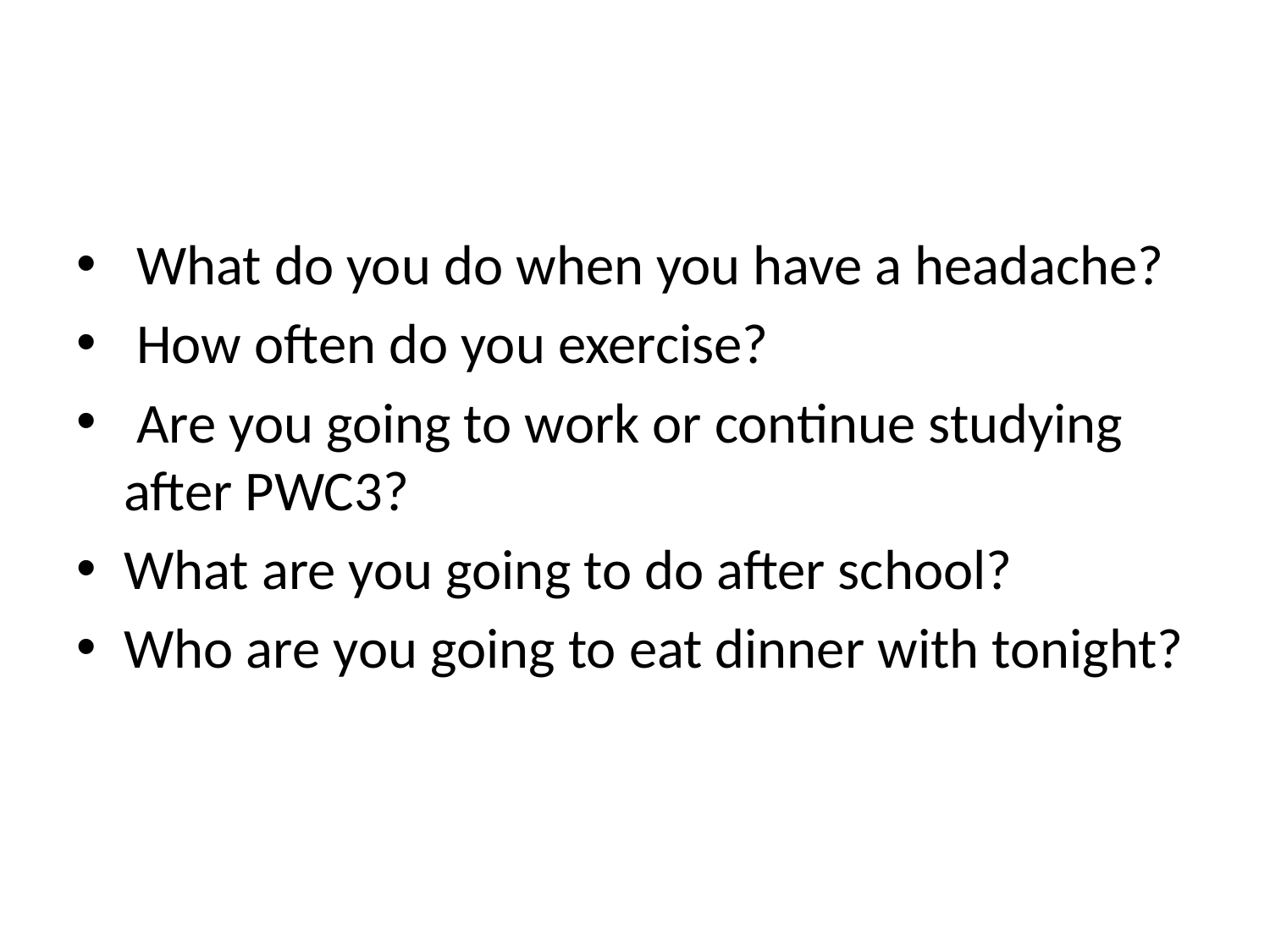

#
 What do you do when you have a headache?
 How often do you exercise?
 Are you going to work or continue studying after PWC3?
What are you going to do after school?
Who are you going to eat dinner with tonight?